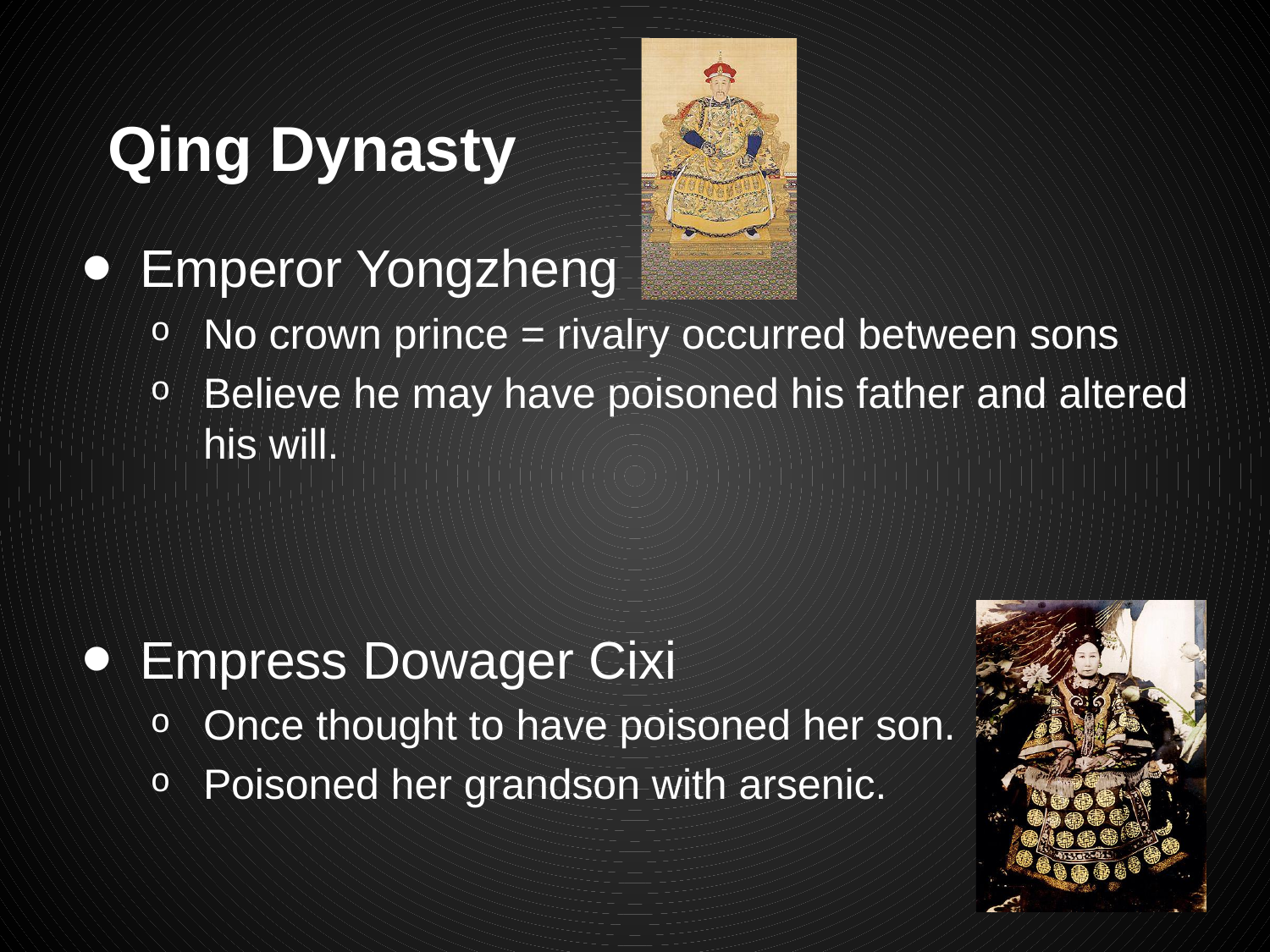

# Qing Dynasty

Emperor Yongzheng
No crown prince = rivalry occurred between sons
Believe he may have poisoned his father and altered his will.

Empress Dowager Cixi
Once thought to have poisoned her son.
Poisoned her grandson with arsenic.